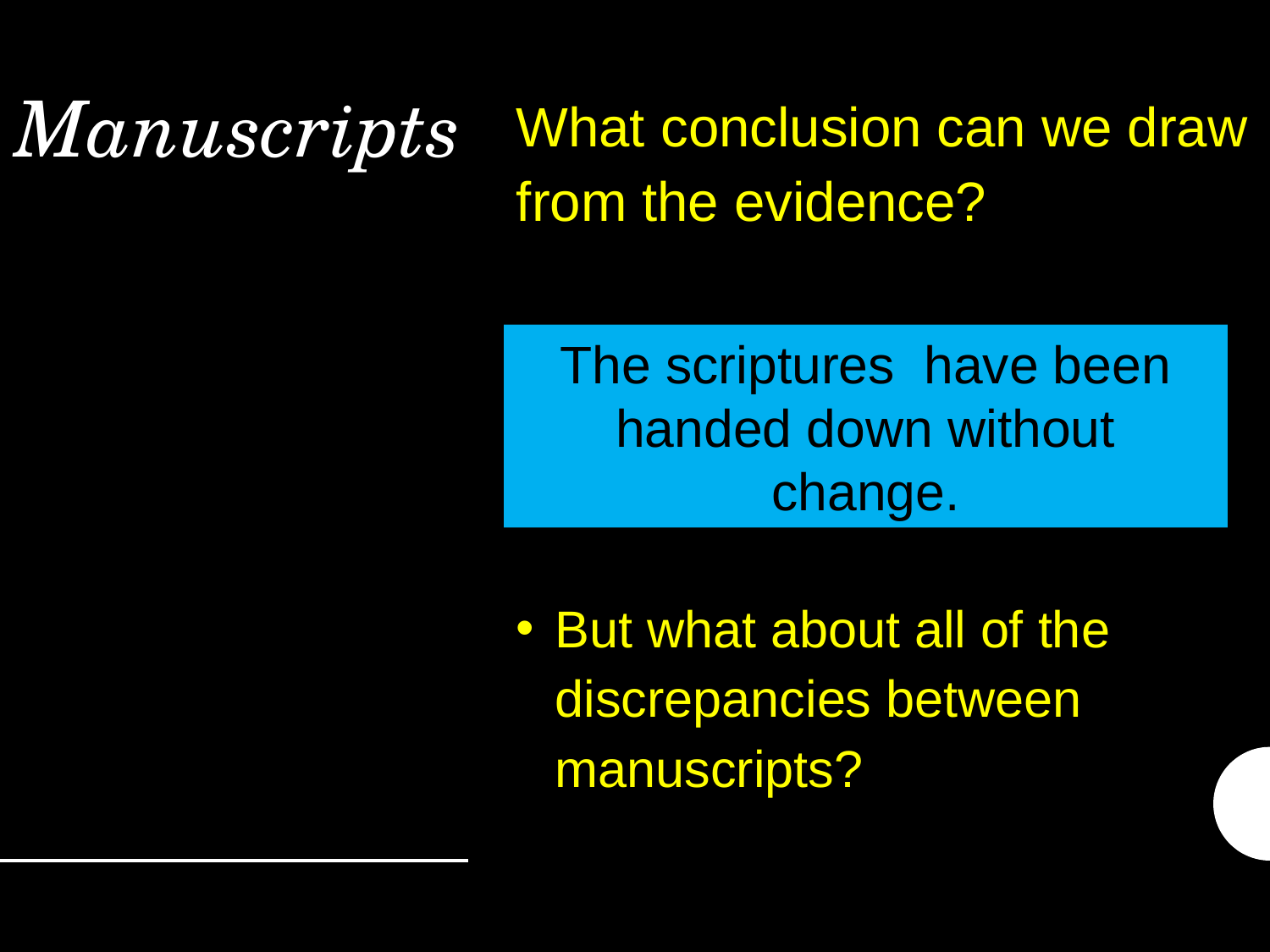

What conclusion can we draw from the evidence?

But what about all of the discrepancies between manuscripts?
# Manuscripts
The scriptures  have been handed down without change.